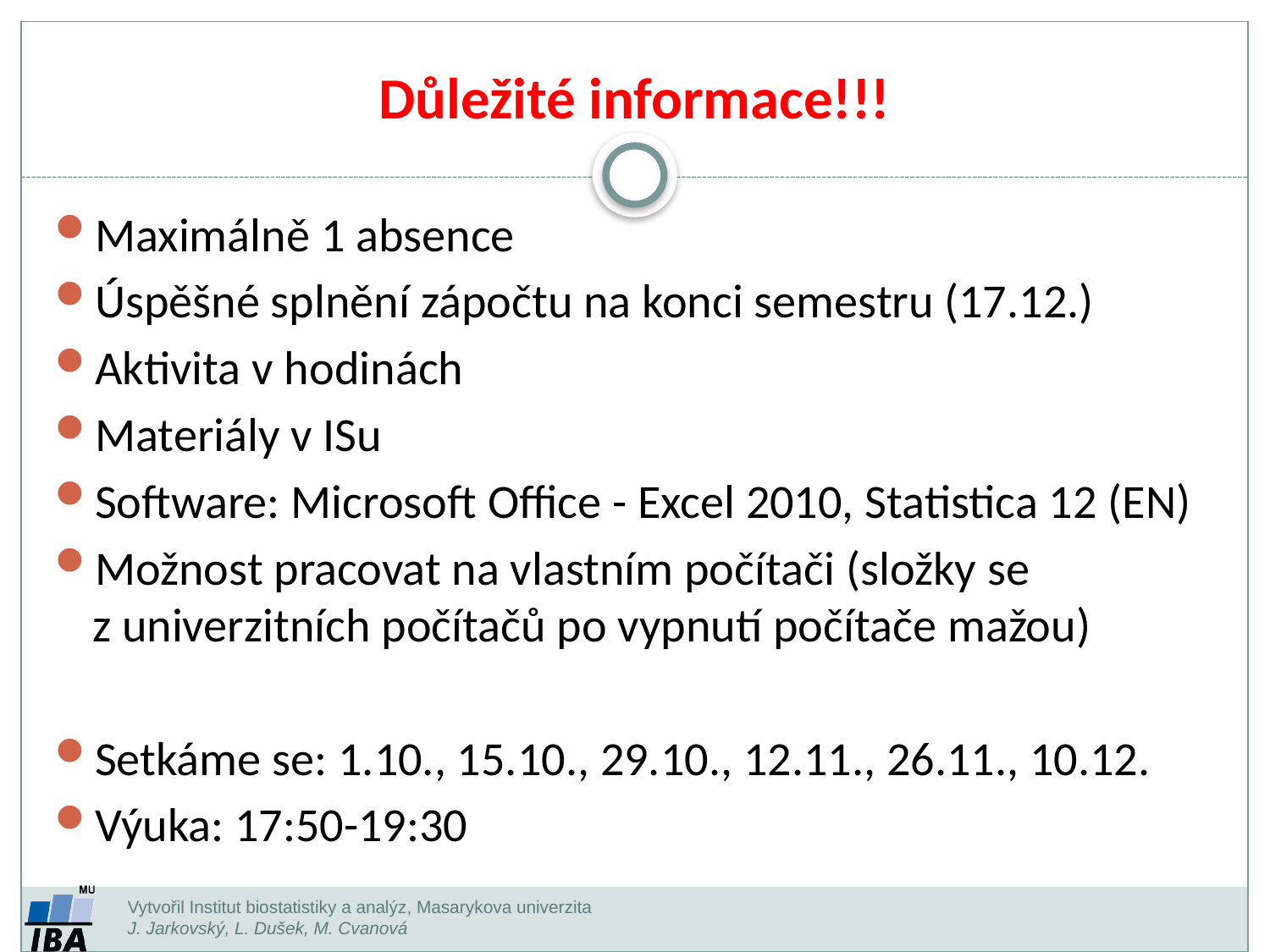

Důležité informace!!!
Maximálně 1 absence
Úspěšné splnění zápočtu na konci semestru (17.12.)
Aktivita v hodinách
Materiály v ISu
Software: Microsoft Office - Excel 2010, Statistica 12 (EN)
Možnost pracovat na vlastním počítači (složky se z univerzitních počítačů po vypnutí počítače mažou)

Setkáme se: 1.10., 15.10., 29.10., 12.11., 26.11., 10.12.
Výuka: 17:50-19:30
Vytvořil Institut biostatistiky a analýz, Masarykova univerzita
J. Jarkovský, L. Dušek, M. Cvanová